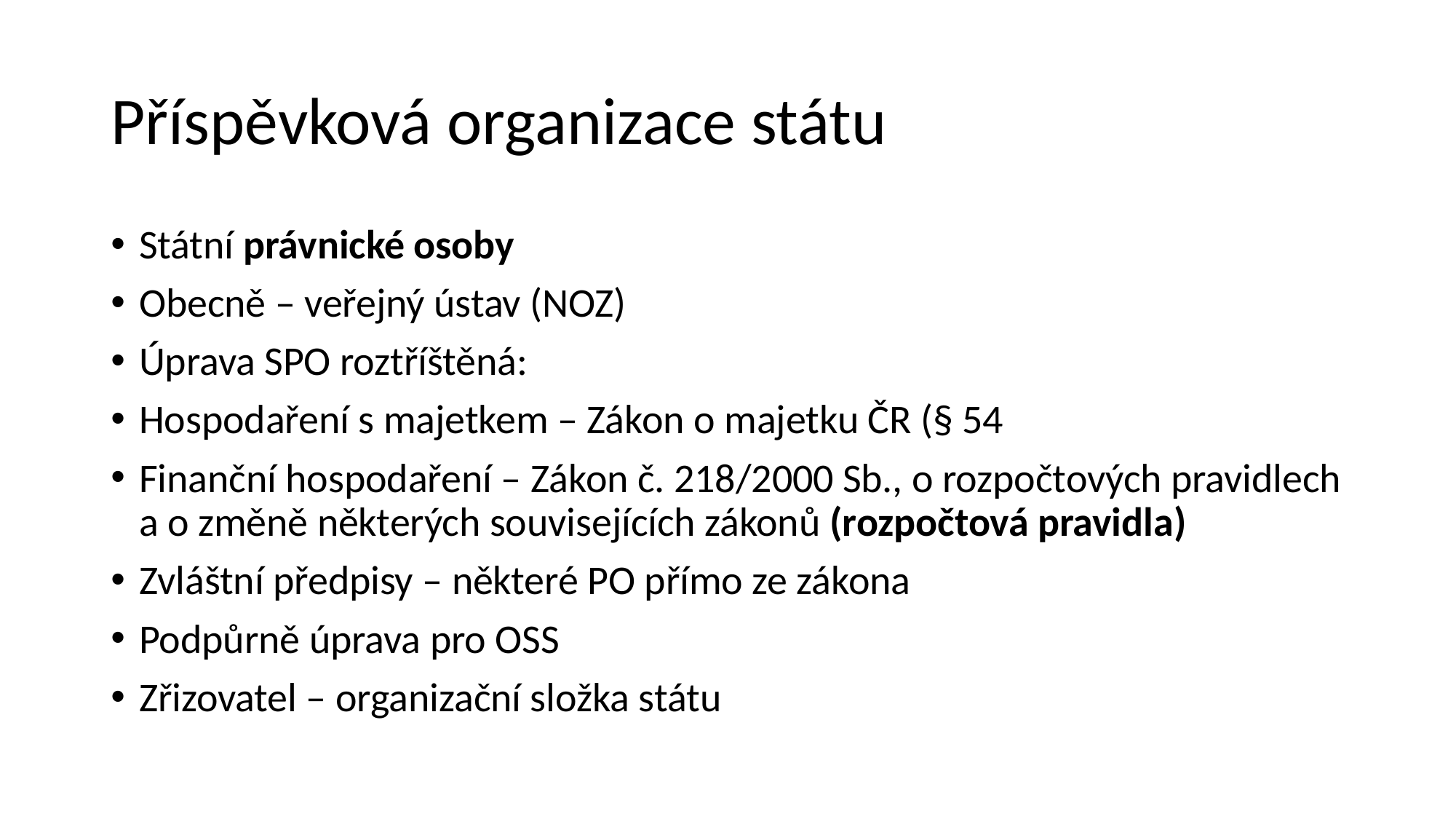

# Příspěvková organizace státu
Státní právnické osoby
Obecně – veřejný ústav (NOZ)
Úprava SPO roztříštěná:
Hospodaření s majetkem – Zákon o majetku ČR (§ 54
Finanční hospodaření – Zákon č. 218/2000 Sb., o rozpočtových pravidlech a o změně některých souvisejících zákonů (rozpočtová pravidla)
Zvláštní předpisy – některé PO přímo ze zákona
Podpůrně úprava pro OSS
Zřizovatel – organizační složka státu